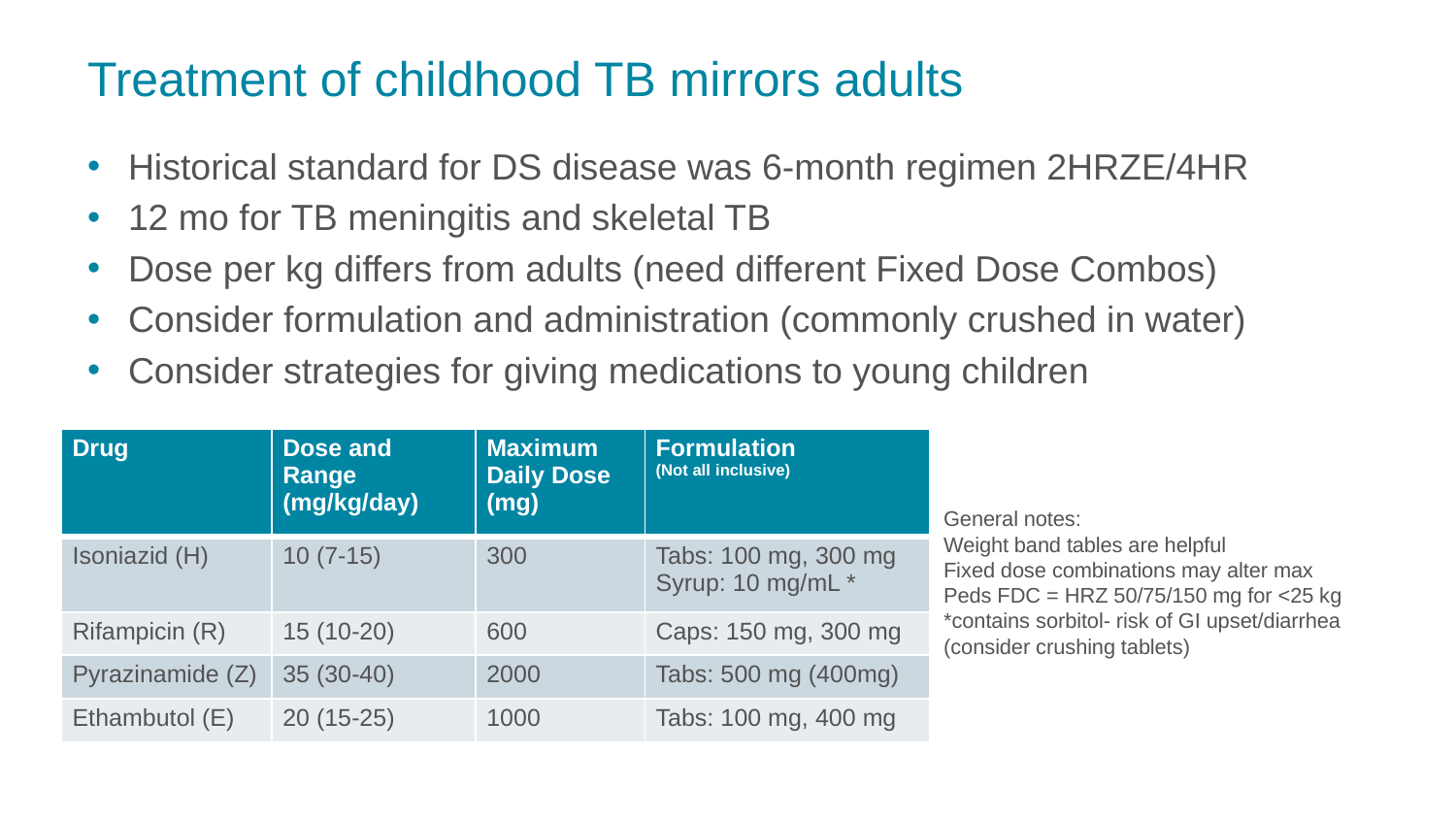

# Treatment of childhood TB mirrors adults
Historical standard for DS disease was 6-month regimen 2HRZE/4HR
12 mo for TB meningitis and skeletal TB
Dose per kg differs from adults (need different Fixed Dose Combos)
Consider formulation and administration (commonly crushed in water)
Consider strategies for giving medications to young children
| Drug | Dose and Range (mg/kg/day) | Maximum Daily Dose (mg) | Formulation (Not all inclusive) |
| --- | --- | --- | --- |
| Isoniazid (H) | 10 (7-15) | 300 | Tabs: 100 mg, 300 mg Syrup: 10 mg/mL \* |
| Rifampicin (R) | 15 (10-20) | 600 | Caps: 150 mg, 300 mg |
| Pyrazinamide (Z) | 35 (30-40) | 2000 | Tabs: 500 mg (400mg) |
| Ethambutol (E) | 20 (15-25) | 1000 | Tabs: 100 mg, 400 mg |
General notes:
Weight band tables are helpful
Fixed dose combinations may alter max
Peds FDC = HRZ 50/75/150 mg for <25 kg
*contains sorbitol- risk of GI upset/diarrhea (consider crushing tablets)